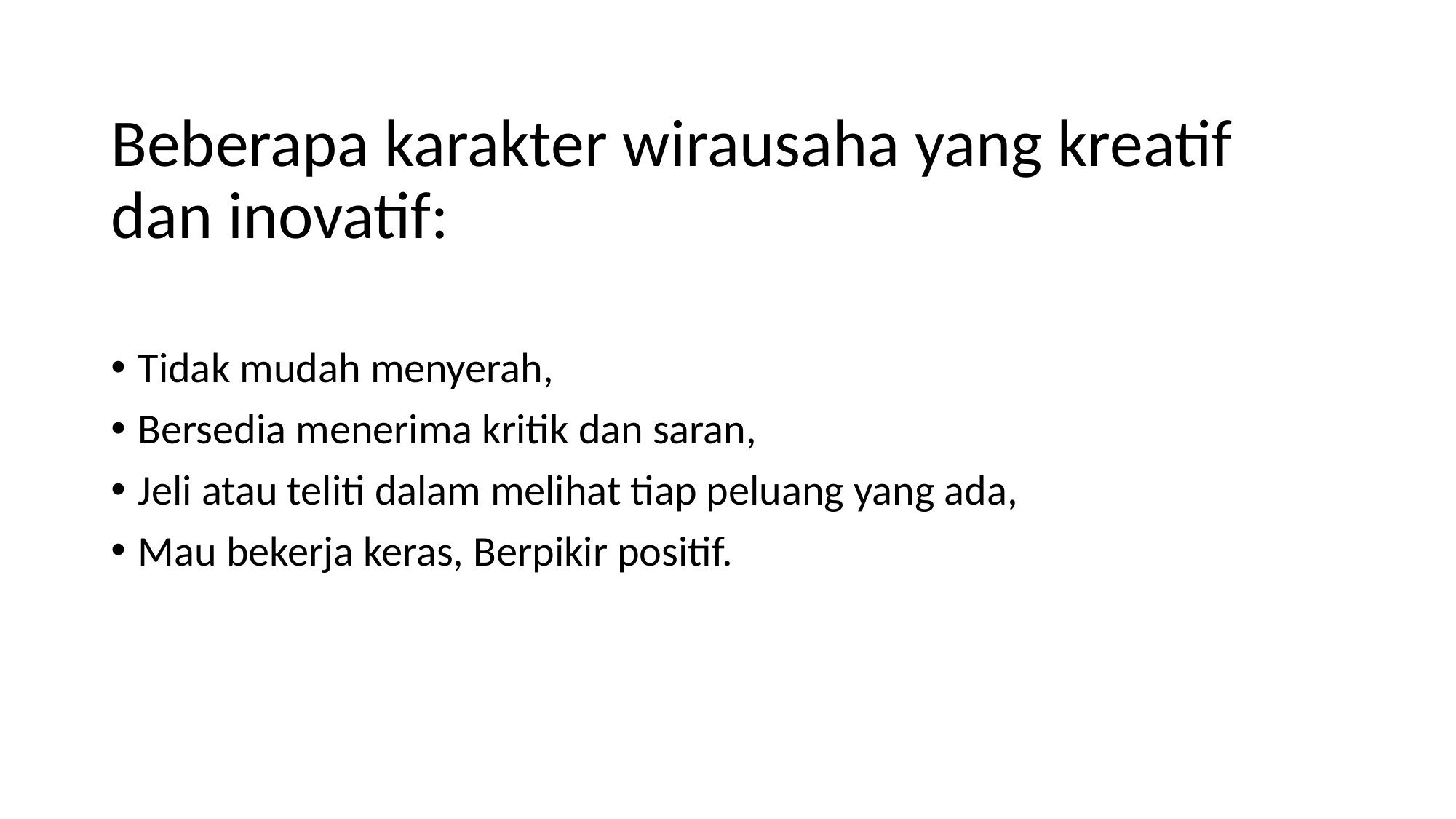

# Beberapa karakter wirausaha yang kreatif dan inovatif:
Tidak mudah menyerah,
Bersedia menerima kritik dan saran,
Jeli atau teliti dalam melihat tiap peluang yang ada,
Mau bekerja keras, Berpikir positif.